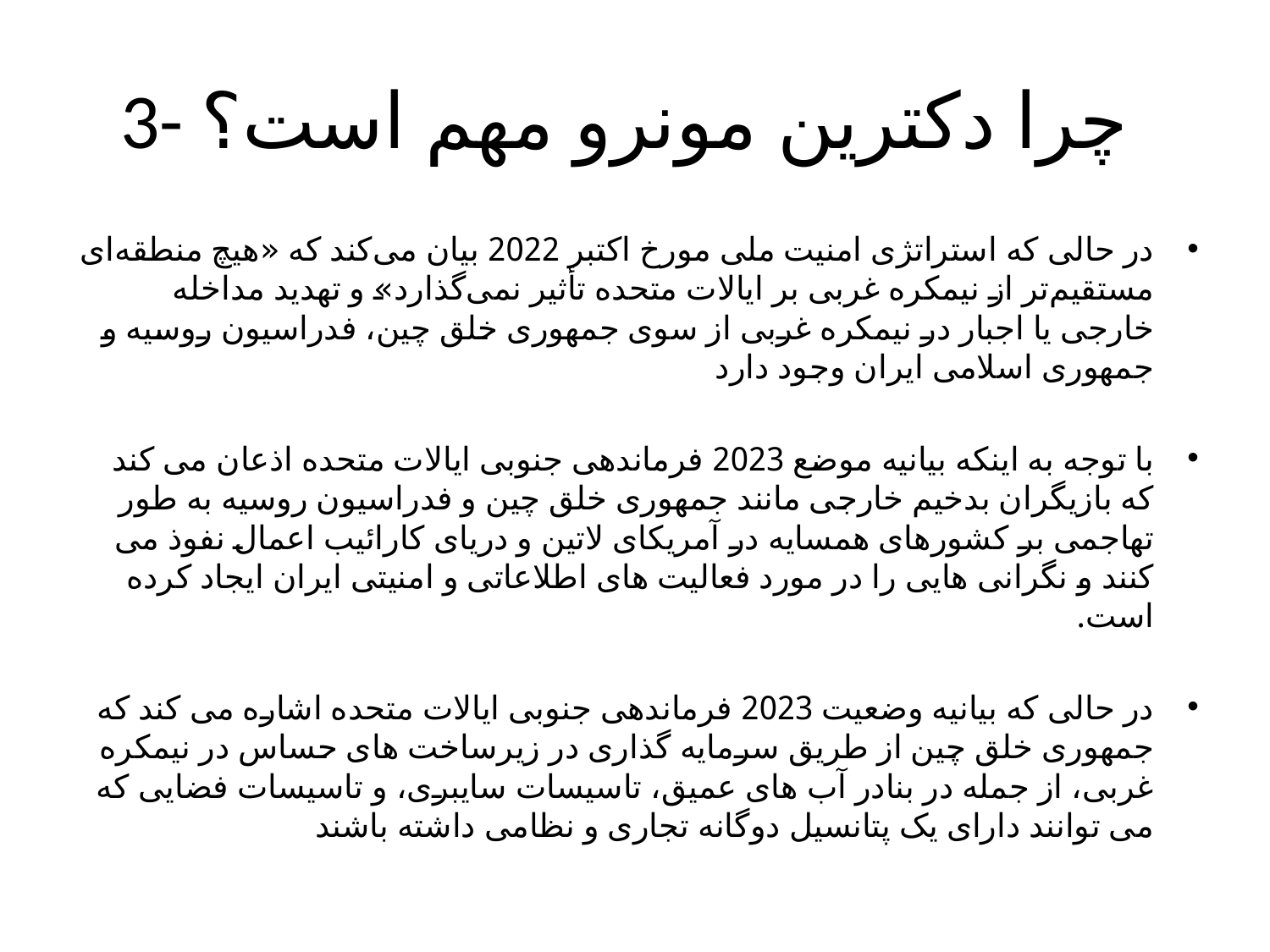

# 3- چرا دکترین مونرو مهم است؟
در حالی که استراتژی امنیت ملی مورخ اکتبر 2022 بیان می‌کند که «هیچ منطقه‌ای مستقیم‌تر از نیمکره غربی بر ایالات متحده تأثیر نمی‌گذارد» و تهدید مداخله خارجی یا اجبار در نیمکره غربی از سوی جمهوری خلق چین، فدراسیون روسیه و جمهوری اسلامی ایران وجود دارد

با توجه به اینکه بیانیه موضع 2023 فرماندهی جنوبی ایالات متحده اذعان می کند که بازیگران بدخیم خارجی مانند جمهوری خلق چین و فدراسیون روسیه به طور تهاجمی بر کشورهای همسایه در آمریکای لاتین و دریای کارائیب اعمال نفوذ می کنند و نگرانی هایی را در مورد فعالیت های اطلاعاتی و امنیتی ایران ایجاد کرده است.

در حالی که بیانیه وضعیت 2023 فرماندهی جنوبی ایالات متحده اشاره می کند که جمهوری خلق چین از طریق سرمایه گذاری در زیرساخت های حساس در نیمکره غربی، از جمله در بنادر آب های عمیق، تاسیسات سایبری، و تاسیسات فضایی که می توانند دارای یک پتانسیل دوگانه تجاری و نظامی داشته باشند